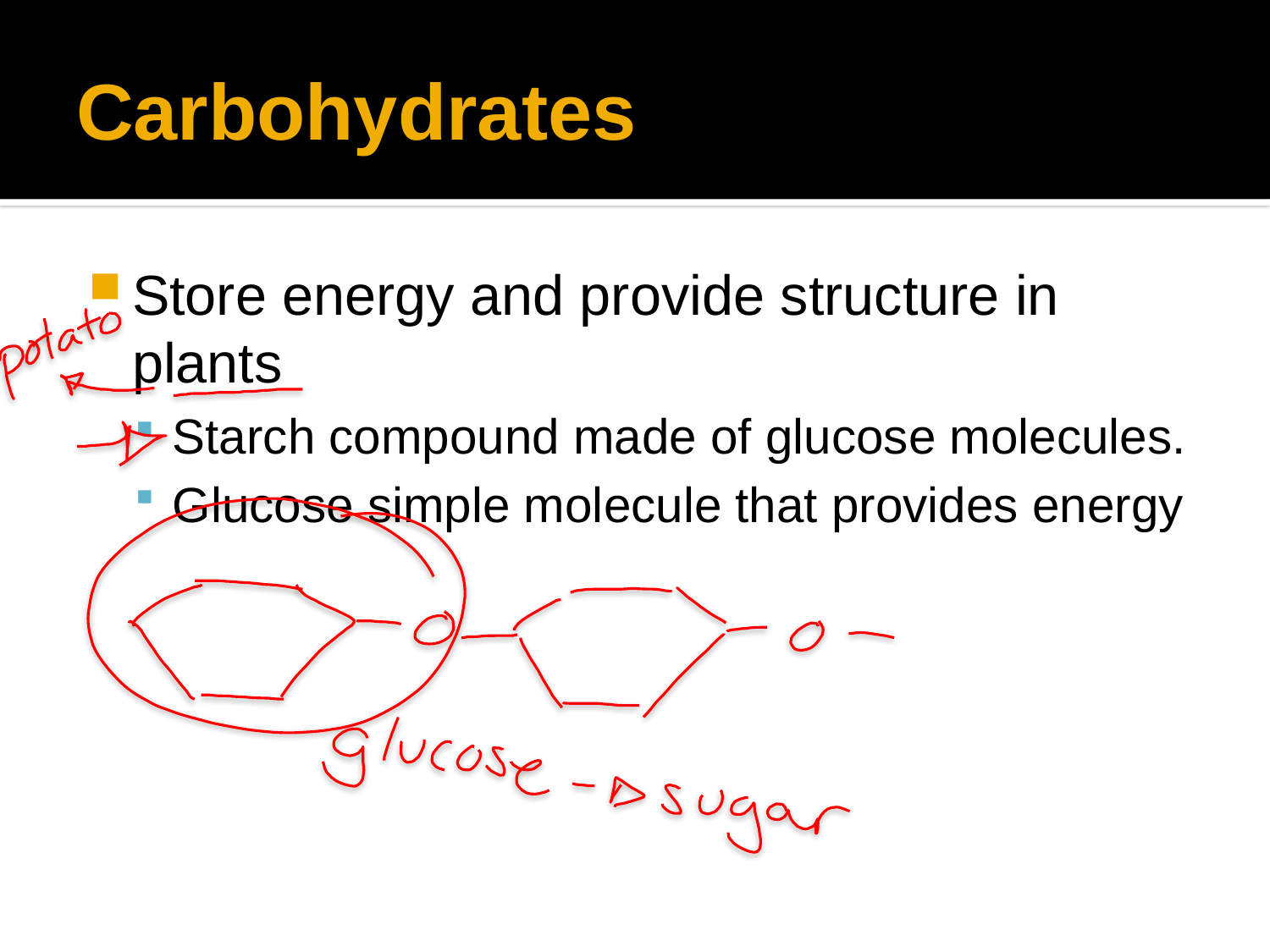

# Carbohydrates
Store energy and provide structure in plants
Starch compound made of glucose molecules.
Glucose simple molecule that provides energy